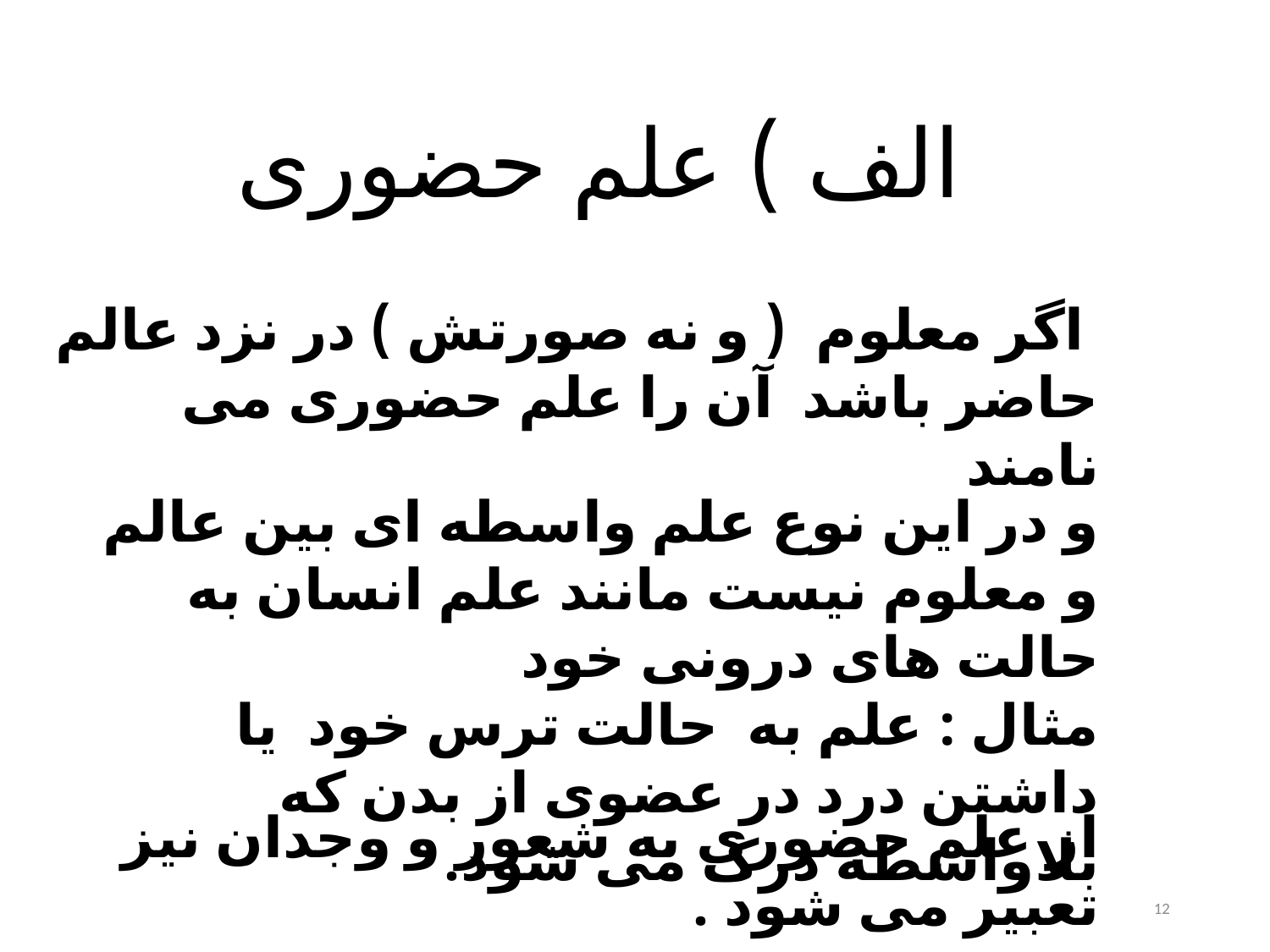

الف ) علم حضوری
 اگر معلوم  ( و نه صورتش ) در نزد عالم حاضر باشد  آن را علم حضوری می نامند

و در این نوع علم واسطه ای بین عالم و معلوم نیست مانند علم انسان به حالت های درونی خود
مثال : علم به  حالت ترس خود  یا داشتن درد در عضوی از بدن که بلاواسطه درک می شود.
از علم حضوری به شعور و وجدان نیز تعبیر می شود .
12